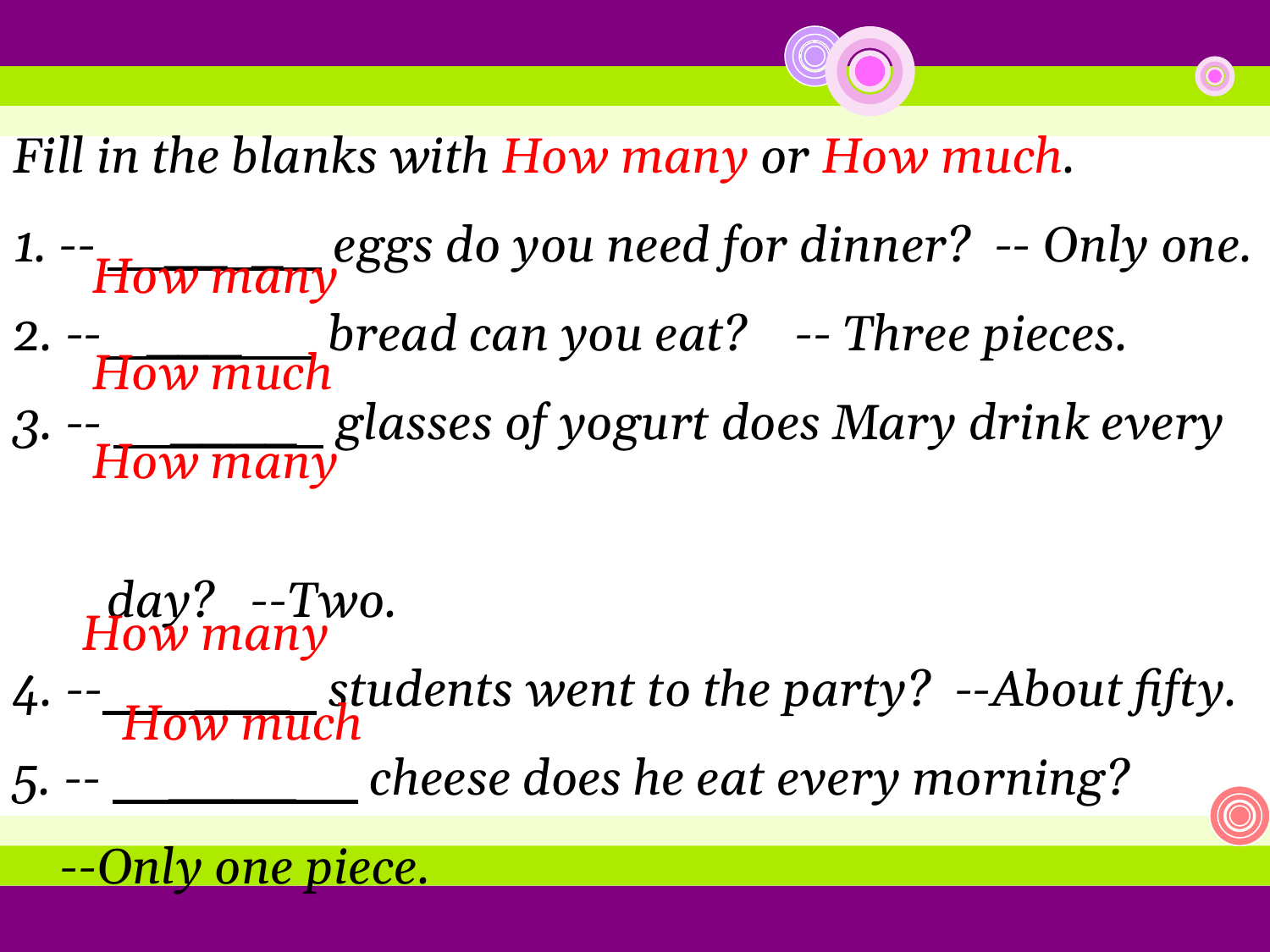

Fill in the blanks with How many or How much.
1. --      __  _    eggs do you need for dinner?  -- Only one.
2. --    ___       bread can you eat?    -- Three pieces.
3. --      ____   glasses of yogurt does Mary drink every
        day?   --Two.
4. --        ___   students went to the party?  --About fifty.
5. --      ____      cheese does he eat every morning?
    --Only one piece.
How many
How much
How many
How many
How much